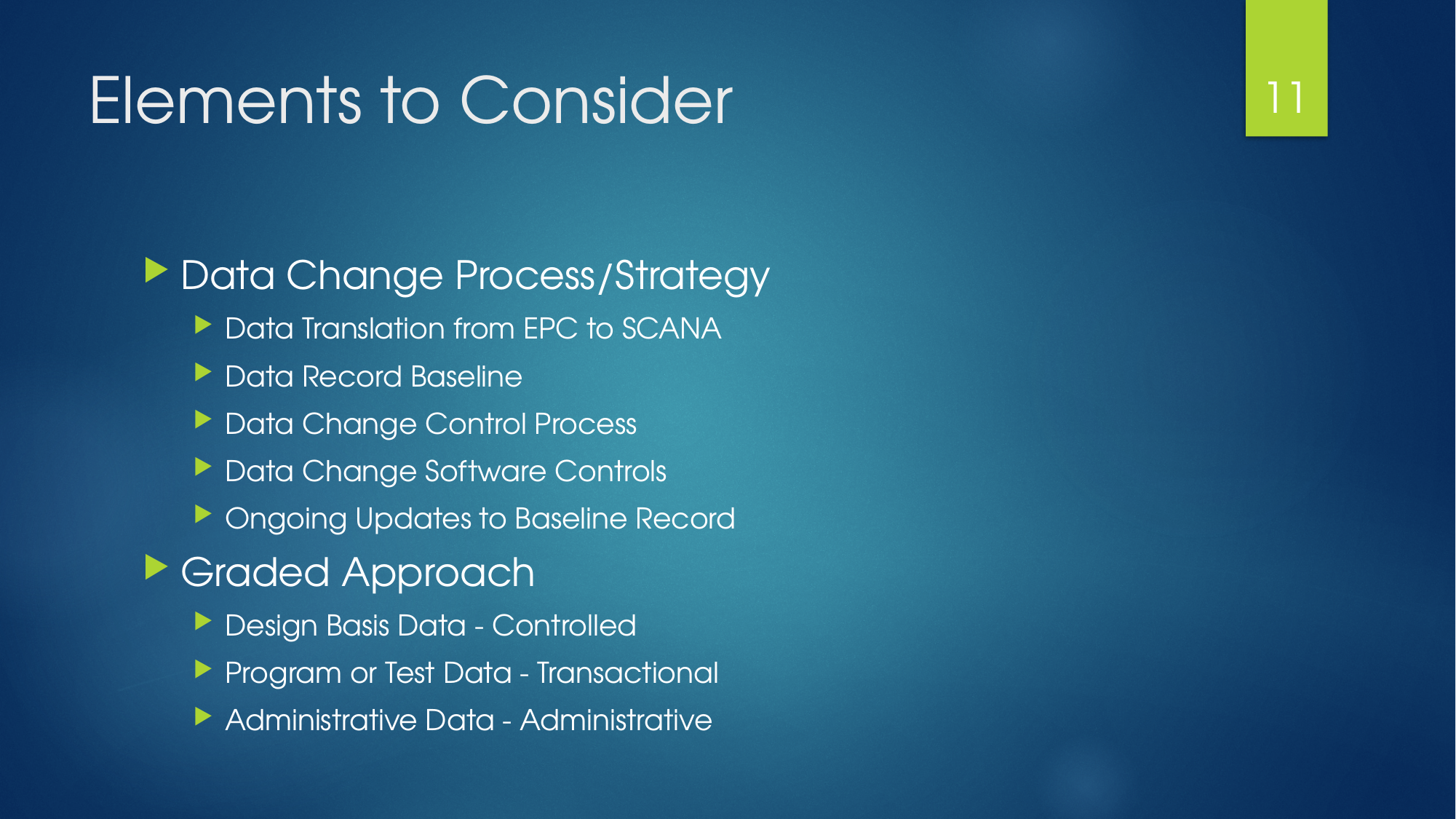

11
# Elements to Consider
Data Change Process/Strategy
Data Translation from EPC to SCANA
Data Record Baseline
Data Change Control Process
Data Change Software Controls
Ongoing Updates to Baseline Record
Graded Approach
Design Basis Data - Controlled
Program or Test Data - Transactional
Administrative Data - Administrative